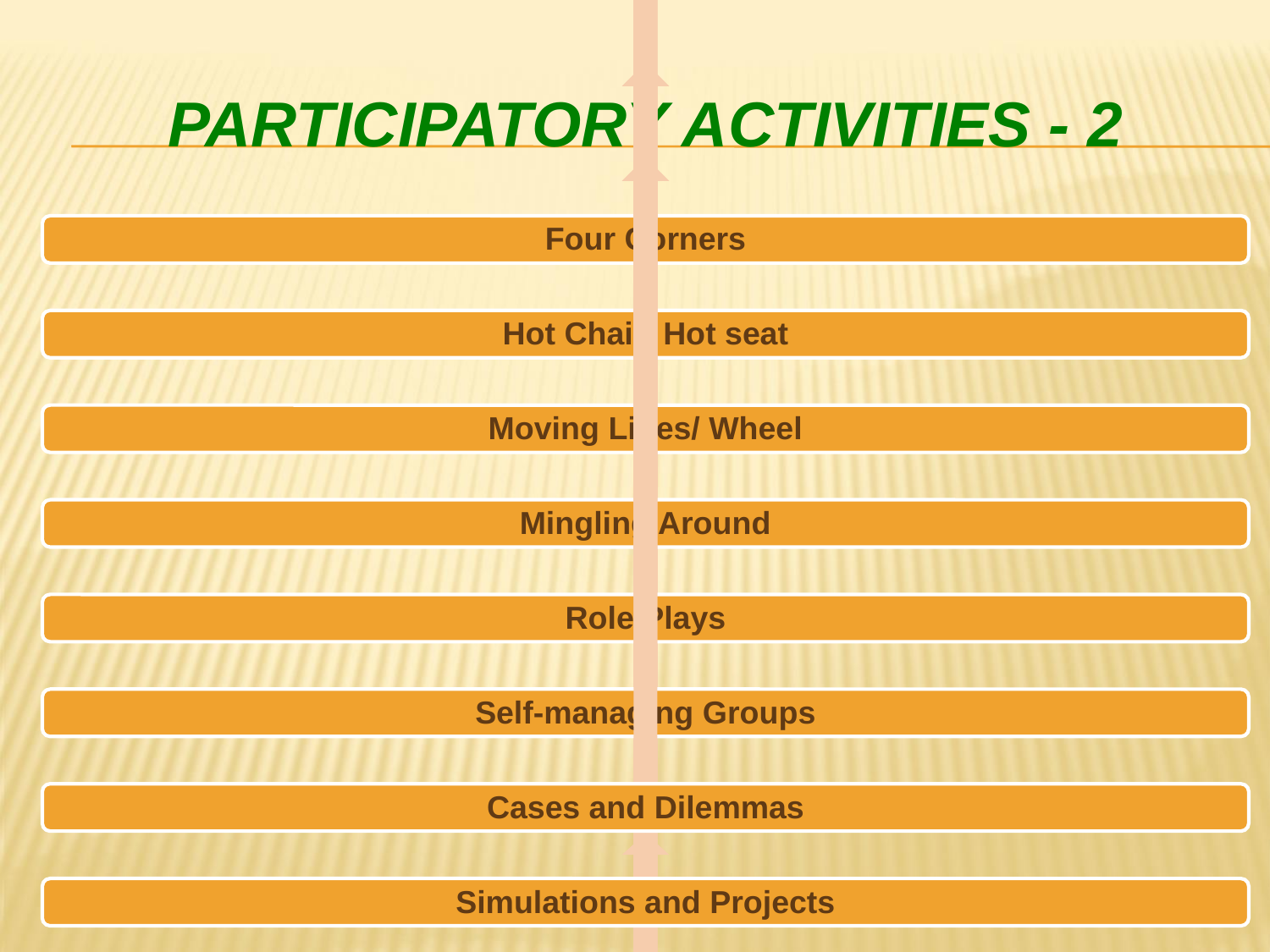

# Participatory activities - 2
Four Corners
Hot Chair/ Hot seat
Role Plays
Self-managing Groups
Cases and Dilemmas
Simulations and Projects
Moving Lines/ Wheel
Mingling Around